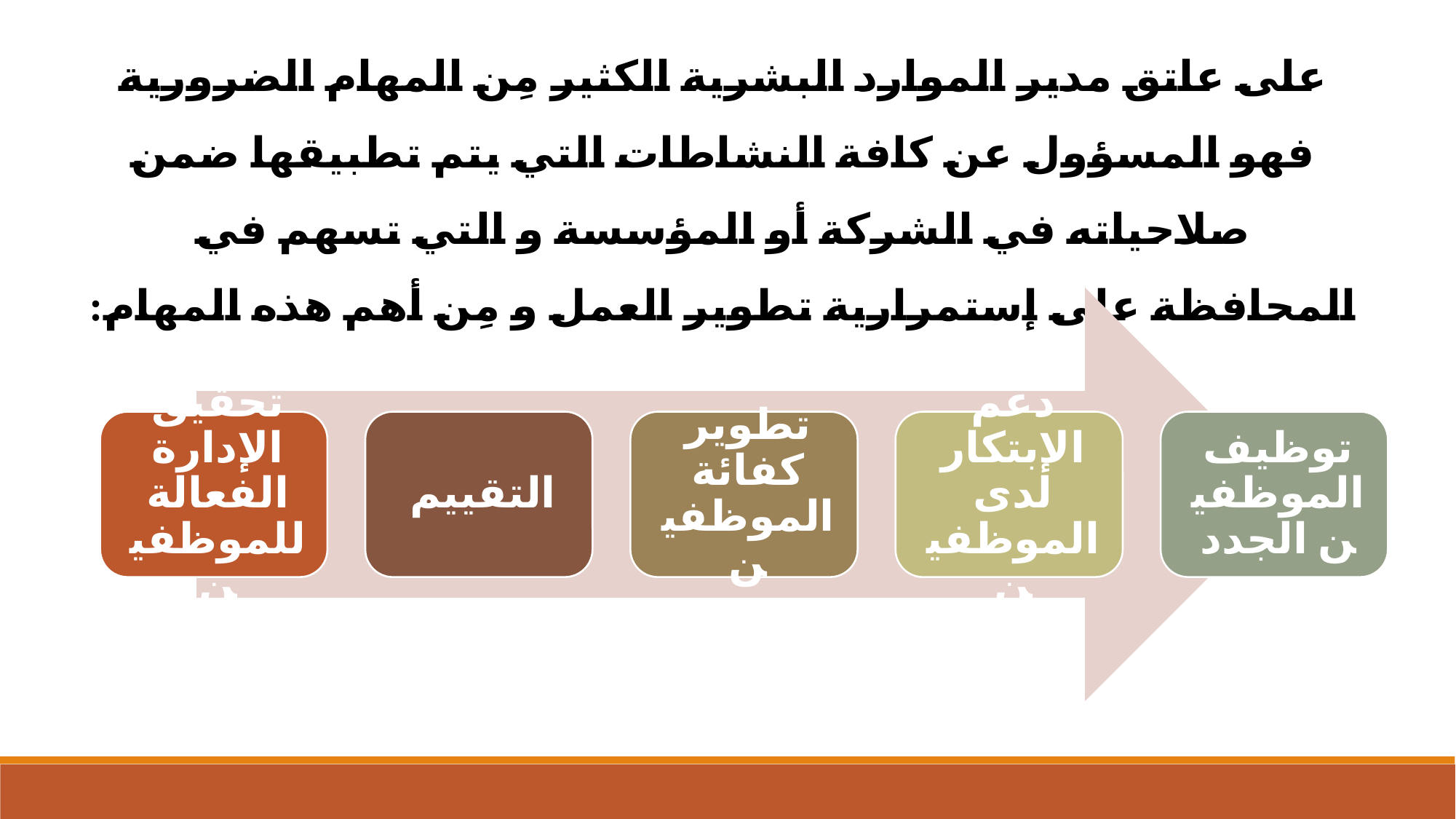

على عاتق مدير الموارد البشرية الكثير مِن المهام الضرورية فهو المسؤول عن كافة النشاطات التي يتم تطبيقها ضمن صلاحياته في الشركة أو المؤسسة و التي تسهم في المحافظة على إستمرارية تطوير العمل و مِن أهم هذه المهام:
تحقيق الإدارة الفعالة للموظفين
التقييم
تطوير كفائة الموظفين
دعم الإبتكار لدى الموظفين
توظيف الموظفين الجدد